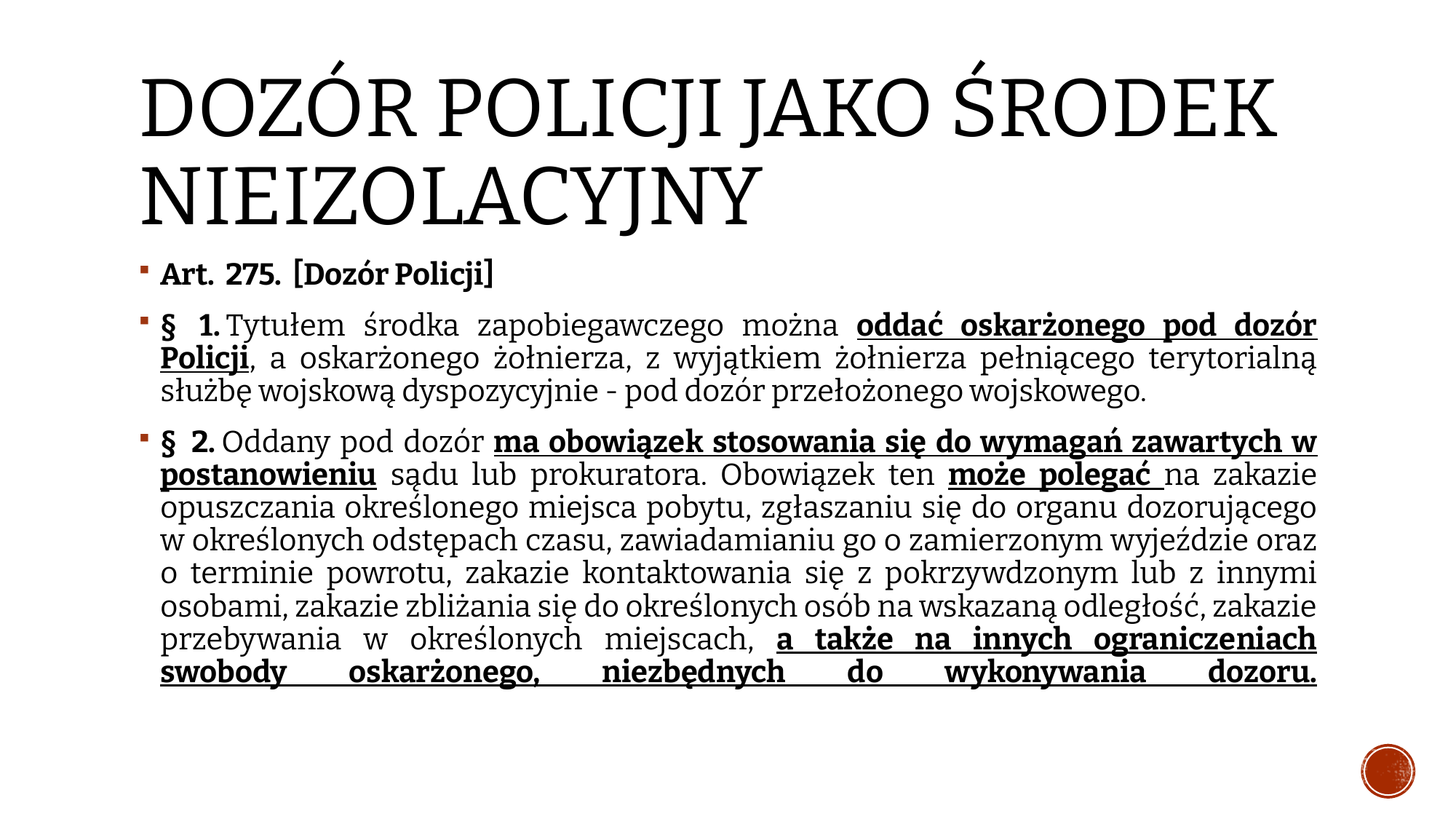

# Dozór Policji jako środek nieizolacyjny
Art.  275.  [Dozór Policji]
§  1. Tytułem środka zapobiegawczego można oddać oskarżonego pod dozór Policji, a oskarżonego żołnierza, z wyjątkiem żołnierza pełniącego terytorialną służbę wojskową dyspozycyjnie - pod dozór przełożonego wojskowego.
§  2. Oddany pod dozór ma obowiązek stosowania się do wymagań zawartych w postanowieniu sądu lub prokuratora. Obowiązek ten może polegać na zakazie opuszczania określonego miejsca pobytu, zgłaszaniu się do organu dozorującego w określonych odstępach czasu, zawiadamianiu go o zamierzonym wyjeździe oraz o terminie powrotu, zakazie kontaktowania się z pokrzywdzonym lub z innymi osobami, zakazie zbliżania się do określonych osób na wskazaną odległość, zakazie przebywania w określonych miejscach, a także na innych ograniczeniach swobody oskarżonego, niezbędnych do wykonywania dozoru.